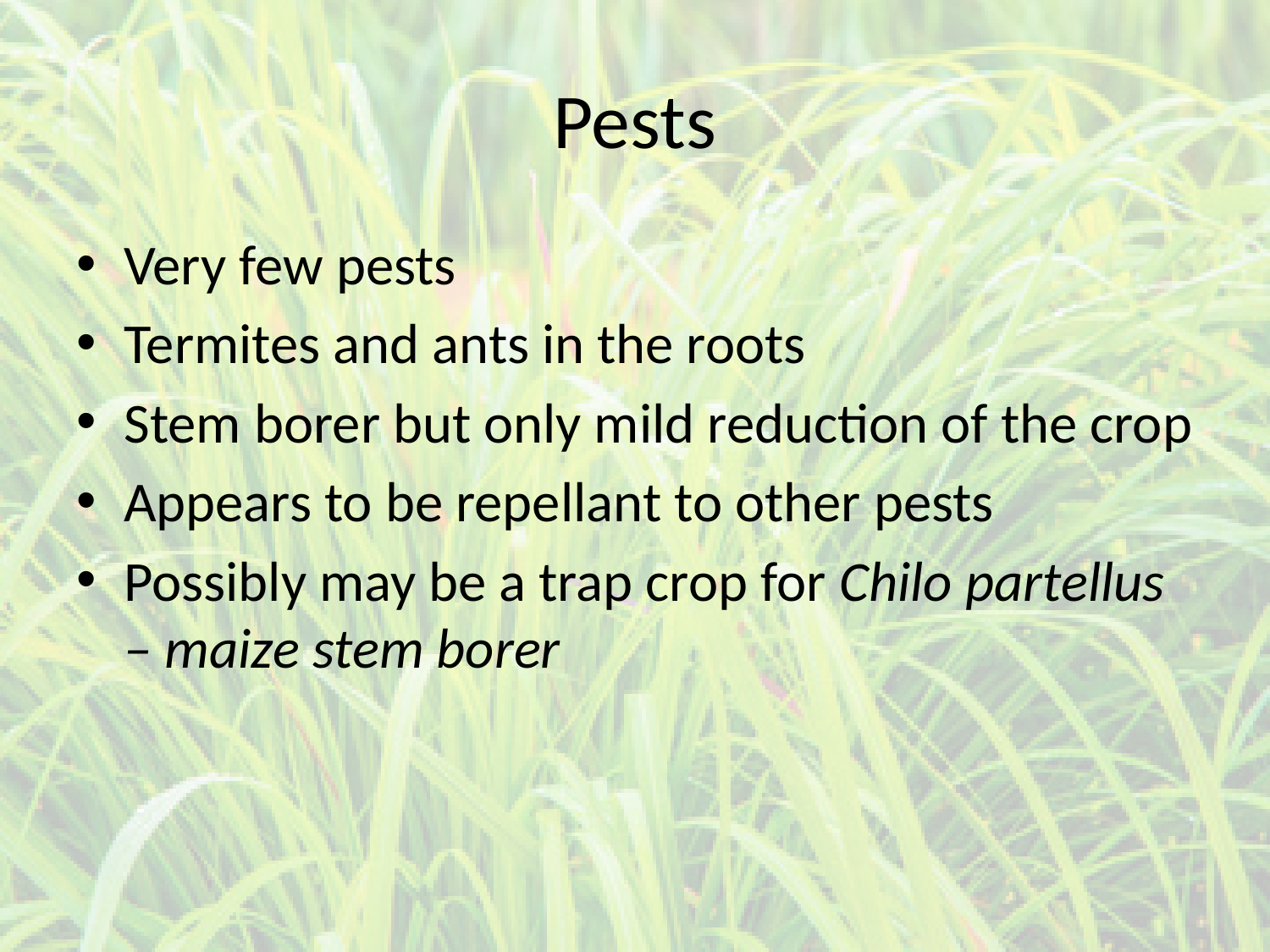

# Pests
Very few pests
Termites and ants in the roots
Stem borer but only mild reduction of the crop
Appears to be repellant to other pests
Possibly may be a trap crop for Chilo partellus – maize stem borer